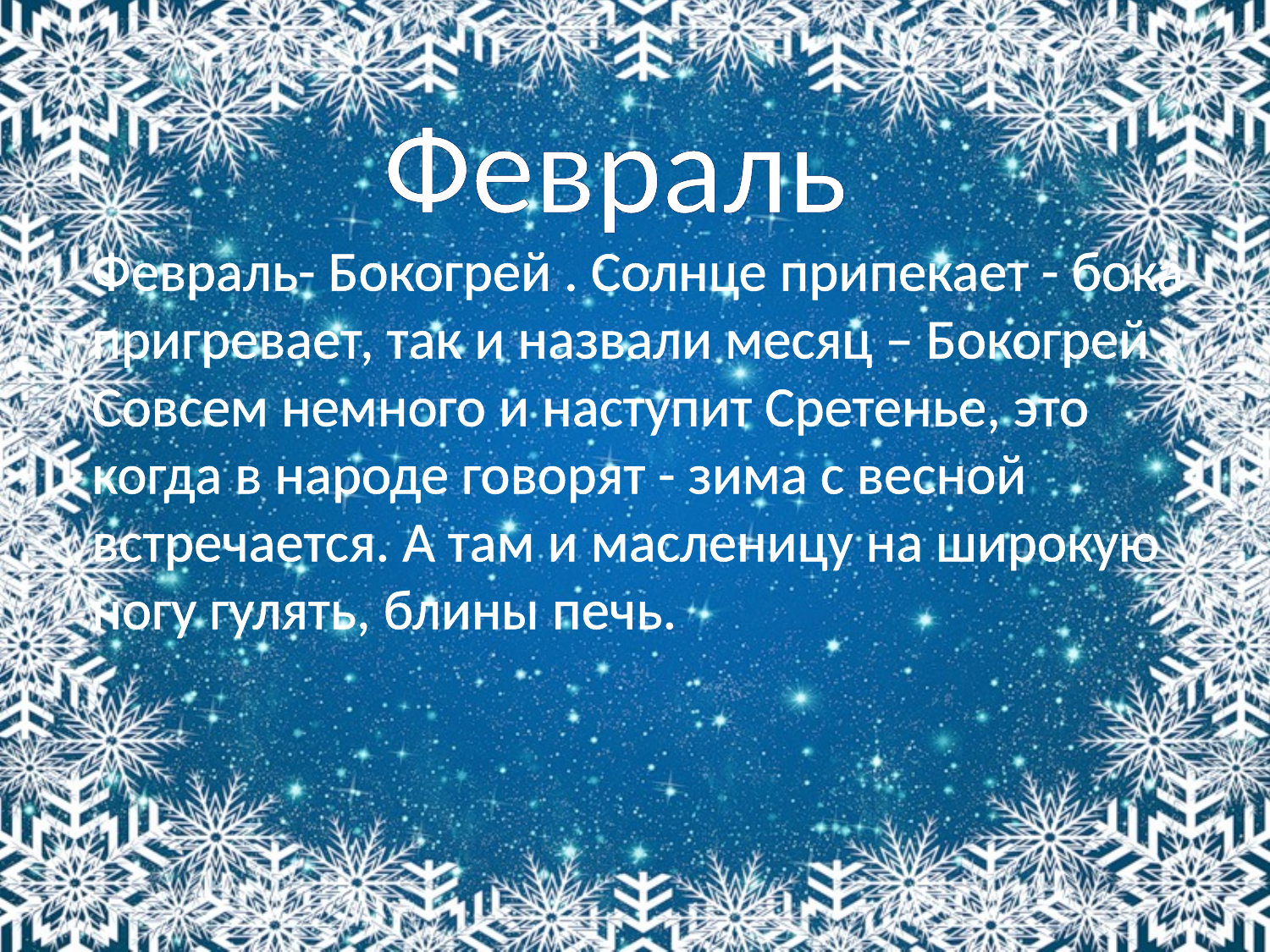

Февраль
Февраль- Бокогрей . Солнце припекает - бока пригревает, так и назвали месяц – Бокогрей . Совсем немного и наступит Сретенье, это когда в народе говорят - зима с весной встречается. А там и масленицу на широкую ногу гулять, блины печь.